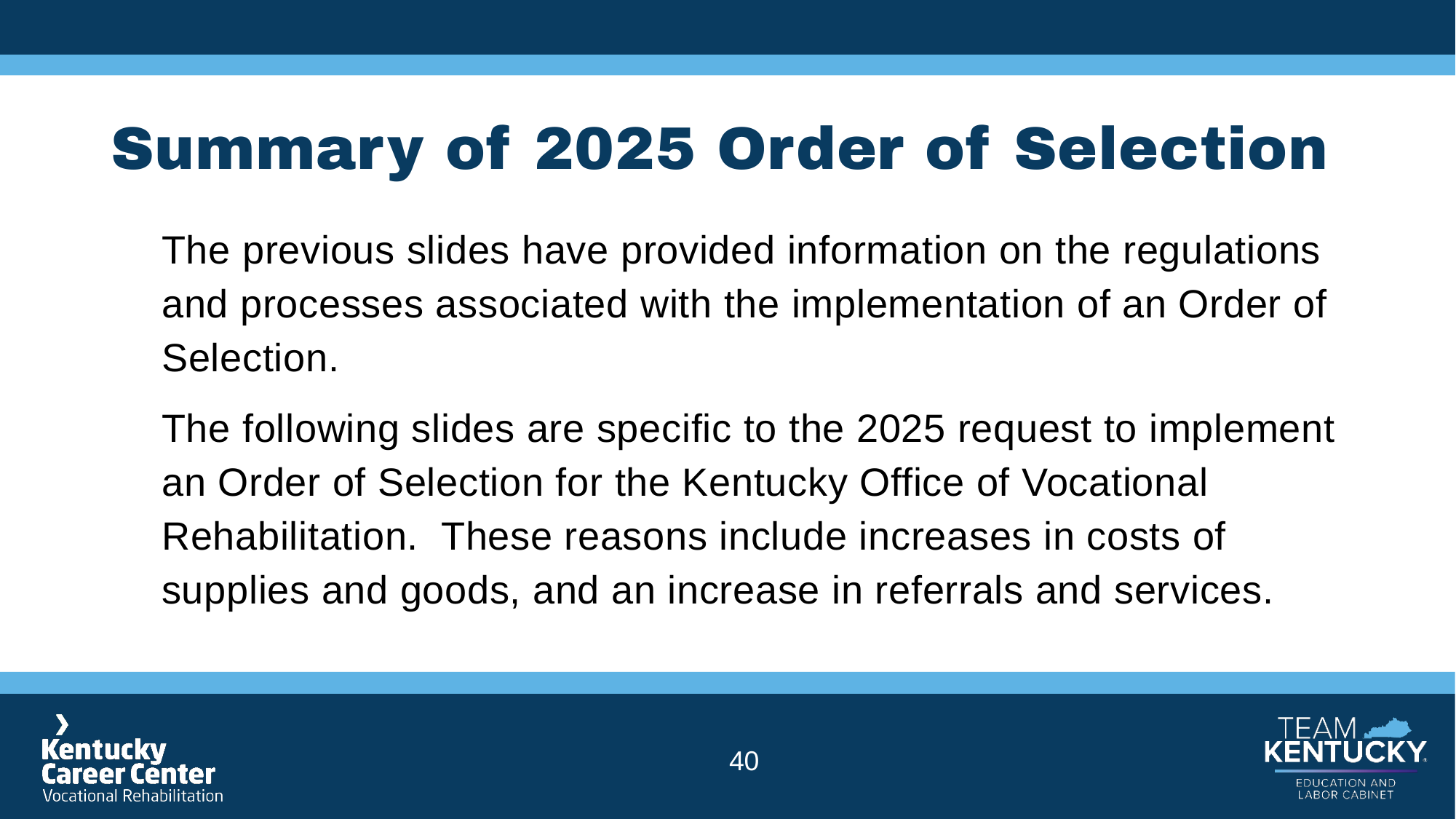

# Summary of 2025 Order of Selection
The previous slides have provided information on the regulations and processes associated with the implementation of an Order of Selection.
The following slides are specific to the 2025 request to implement an Order of Selection for the Kentucky Office of Vocational Rehabilitation.  These reasons include increases in costs of supplies and goods, and an increase in referrals and services.
40